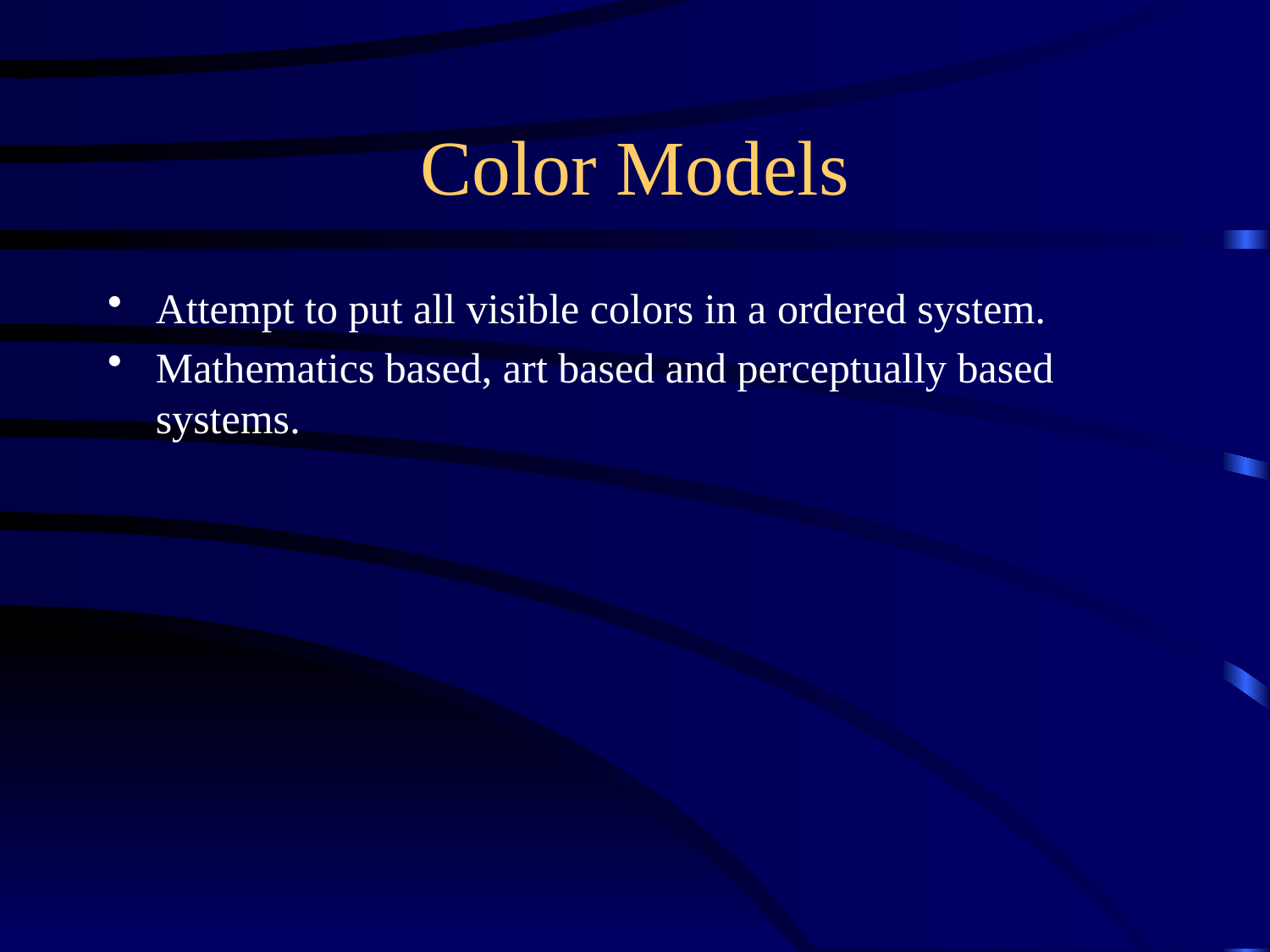

# Color Models
Attempt to put all visible colors in a ordered system.
Mathematics based, art based and perceptually based systems.